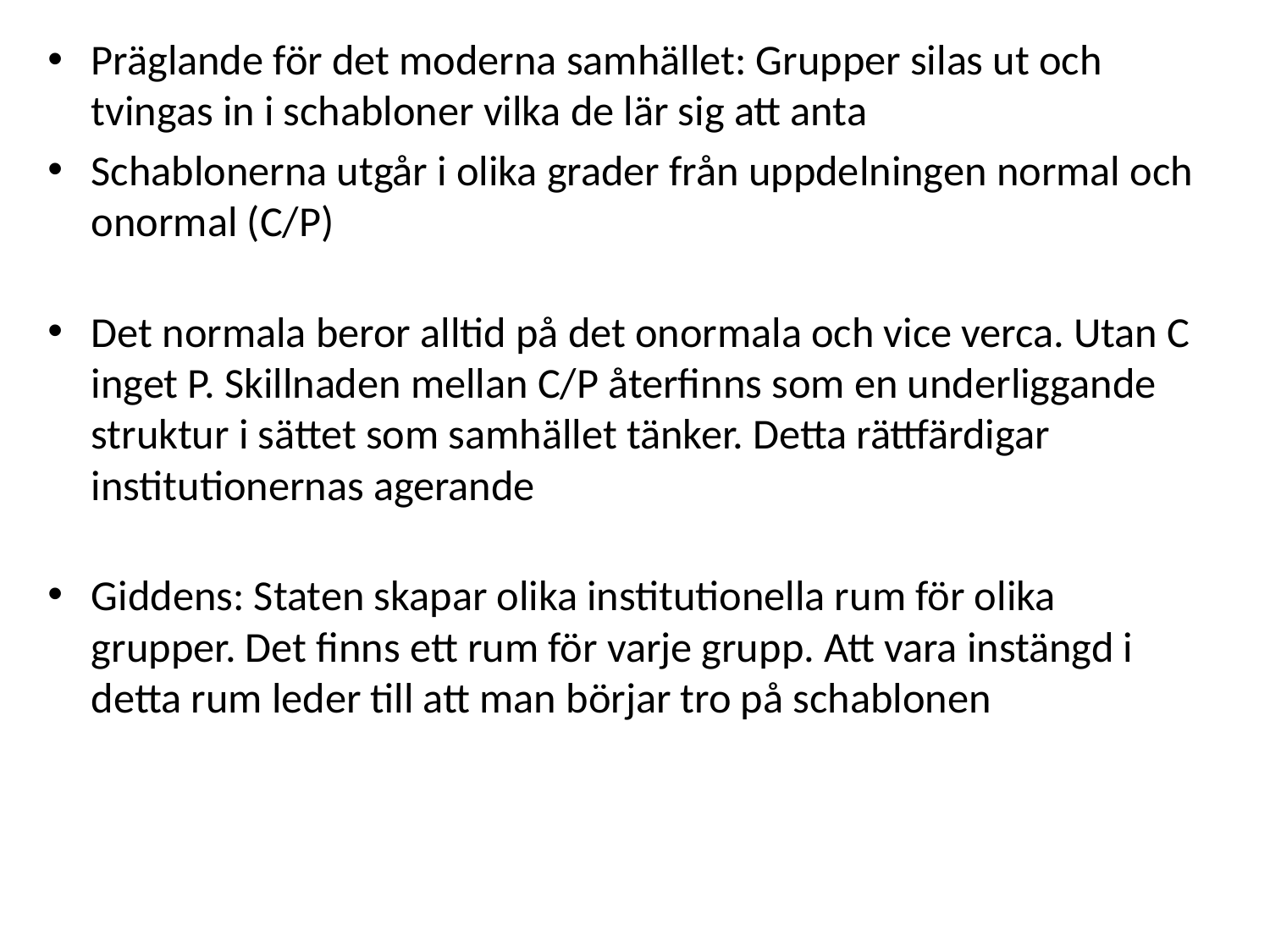

Präglande för det moderna samhället: Grupper silas ut och tvingas in i schabloner vilka de lär sig att anta
Schablonerna utgår i olika grader från uppdelningen normal och onormal (C/P)
Det normala beror alltid på det onormala och vice verca. Utan C inget P. Skillnaden mellan C/P återfinns som en underliggande struktur i sättet som samhället tänker. Detta rättfärdigar institutionernas agerande
Giddens: Staten skapar olika institutionella rum för olika grupper. Det finns ett rum för varje grupp. Att vara instängd i detta rum leder till att man börjar tro på schablonen